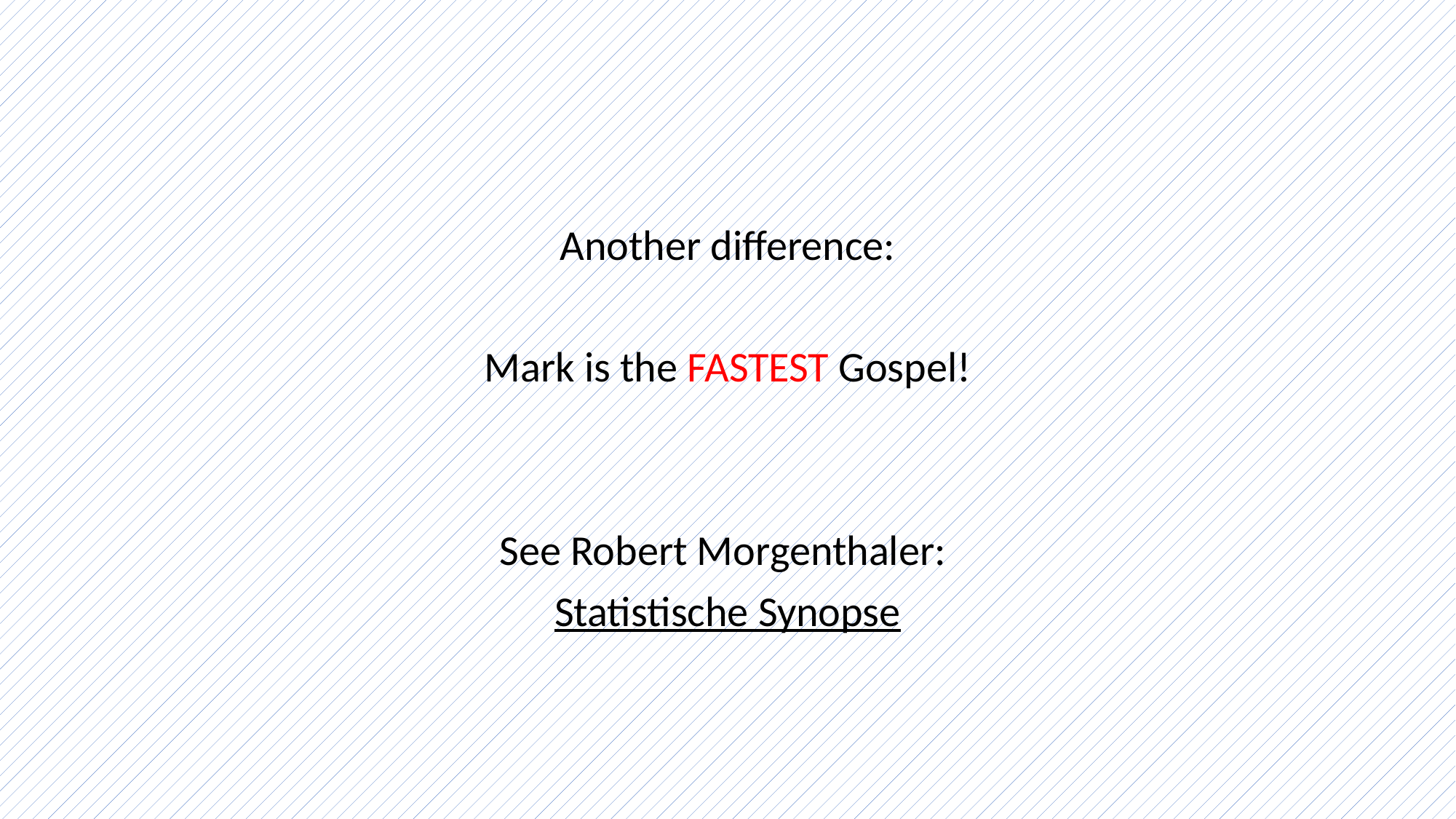

Another difference:

Mark is the FASTEST Gospel!

See Robert Morgenthaler:
Statistische Synopse